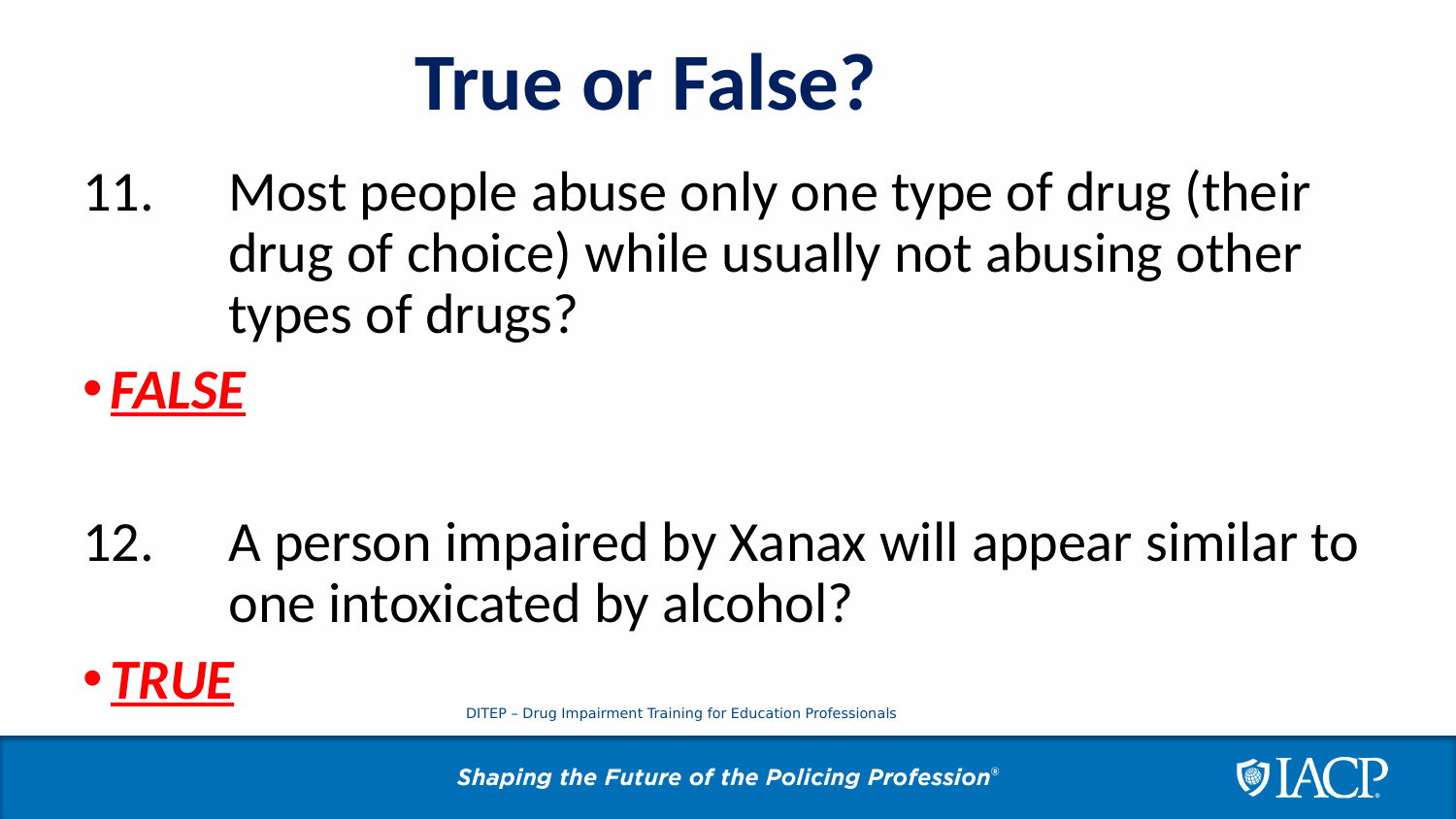

True or False?
11. 	Most people abuse only one type of drug (their 	drug of choice) while usually not abusing other 	types of drugs?
FALSE

12.  	A person impaired by Xanax will appear similar to 	one intoxicated by alcohol?
TRUE
DITEP – Drug Impairment Training for Education Professionals